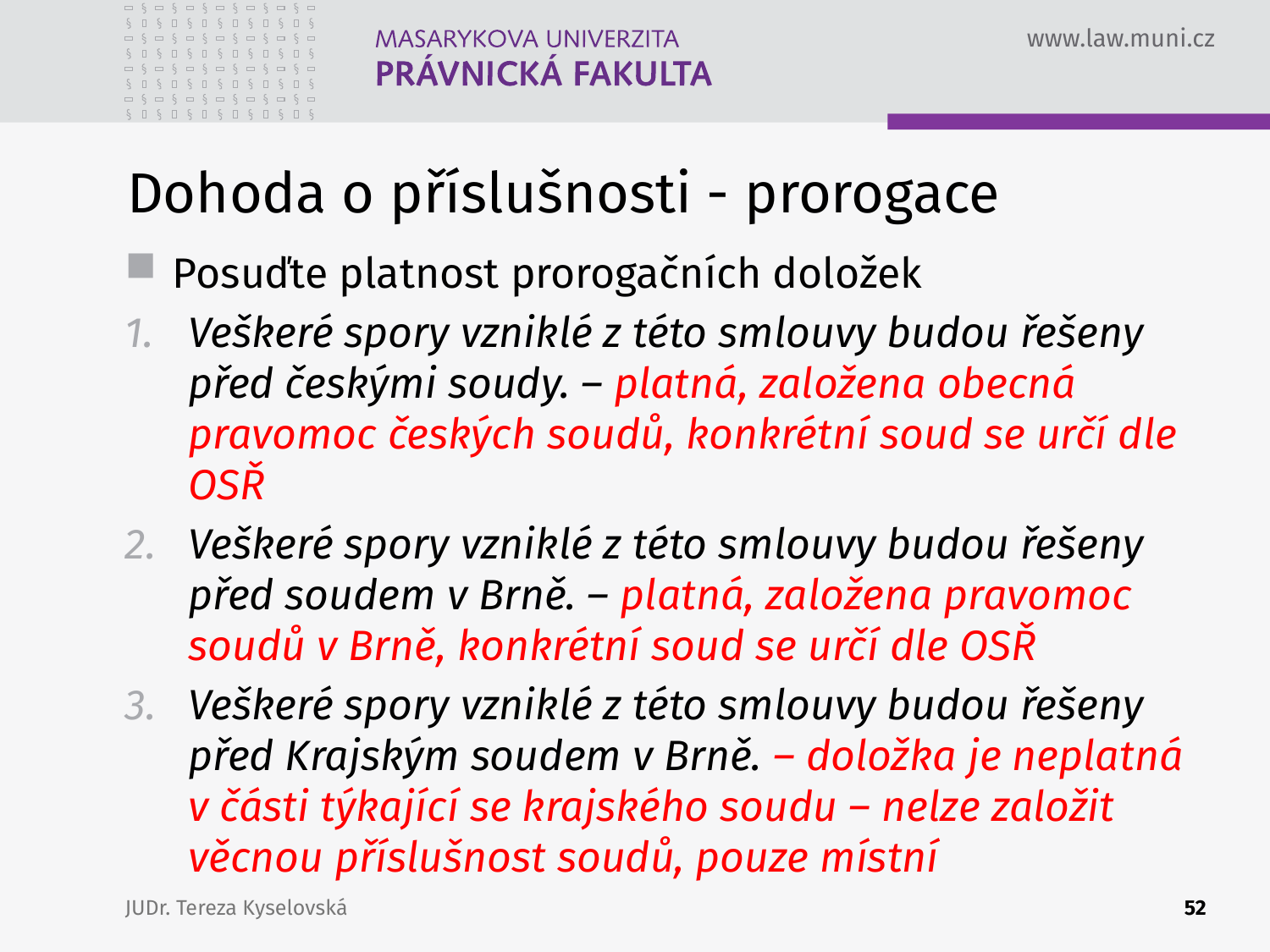

# Dohoda o příslušnosti - prorogace
Posuďte platnost prorogačních doložek
Veškeré spory vzniklé z této smlouvy budou řešeny před českými soudy. – platná, založena obecná pravomoc českých soudů, konkrétní soud se určí dle OSŘ
Veškeré spory vzniklé z této smlouvy budou řešeny před soudem v Brně. – platná, založena pravomoc soudů v Brně, konkrétní soud se určí dle OSŘ
Veškeré spory vzniklé z této smlouvy budou řešeny před Krajským soudem v Brně. – doložka je neplatná v části týkající se krajského soudu – nelze založit věcnou příslušnost soudů, pouze místní
JUDr. Tereza Kyselovská
52